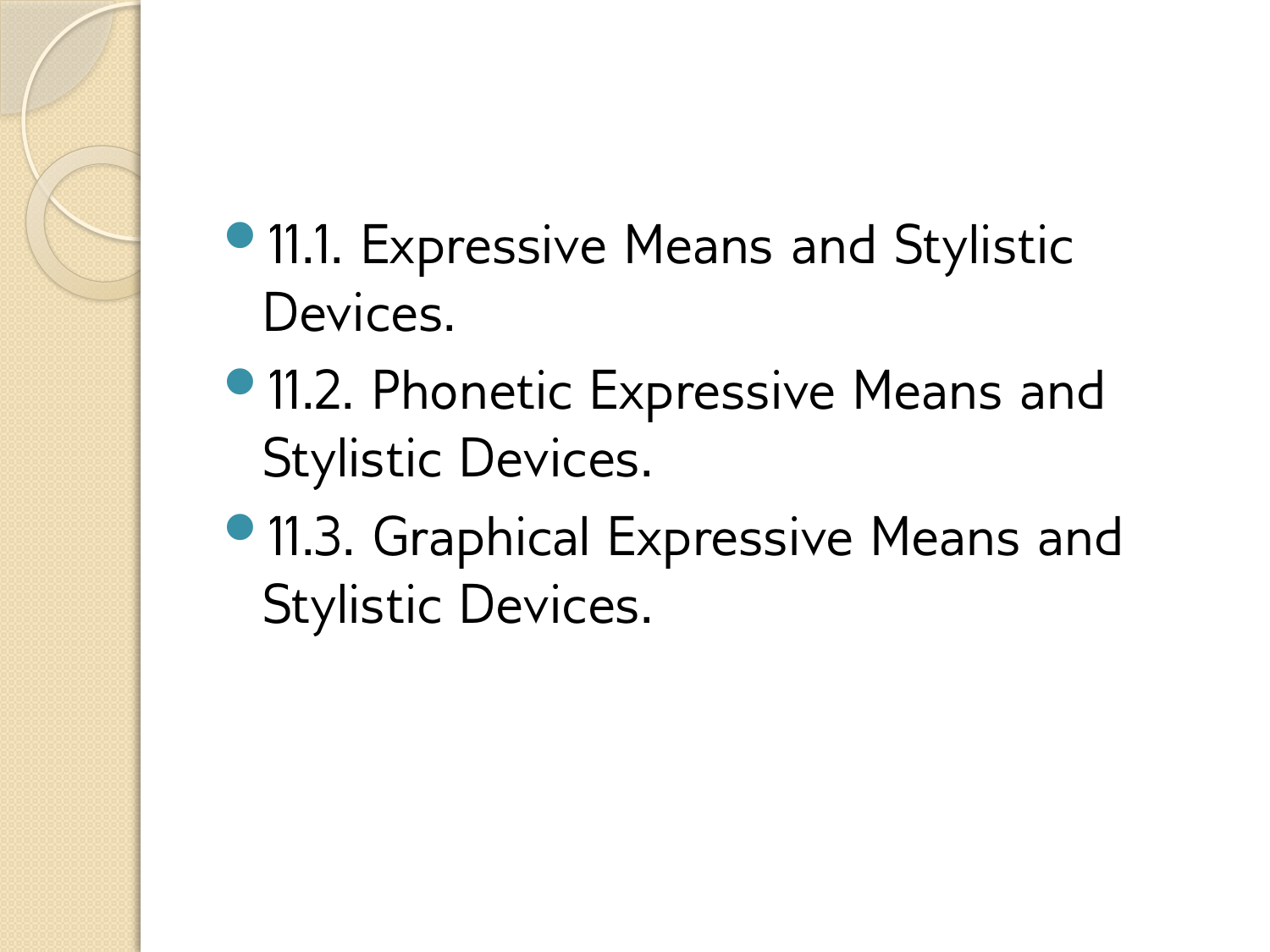

#
11.1. Expressive Means and Stylistic Devices.
11.2. Phonetic Expressive Means and Stylistic Devices.
11.3. Graphical Expressive Means and Stylistic Devices.